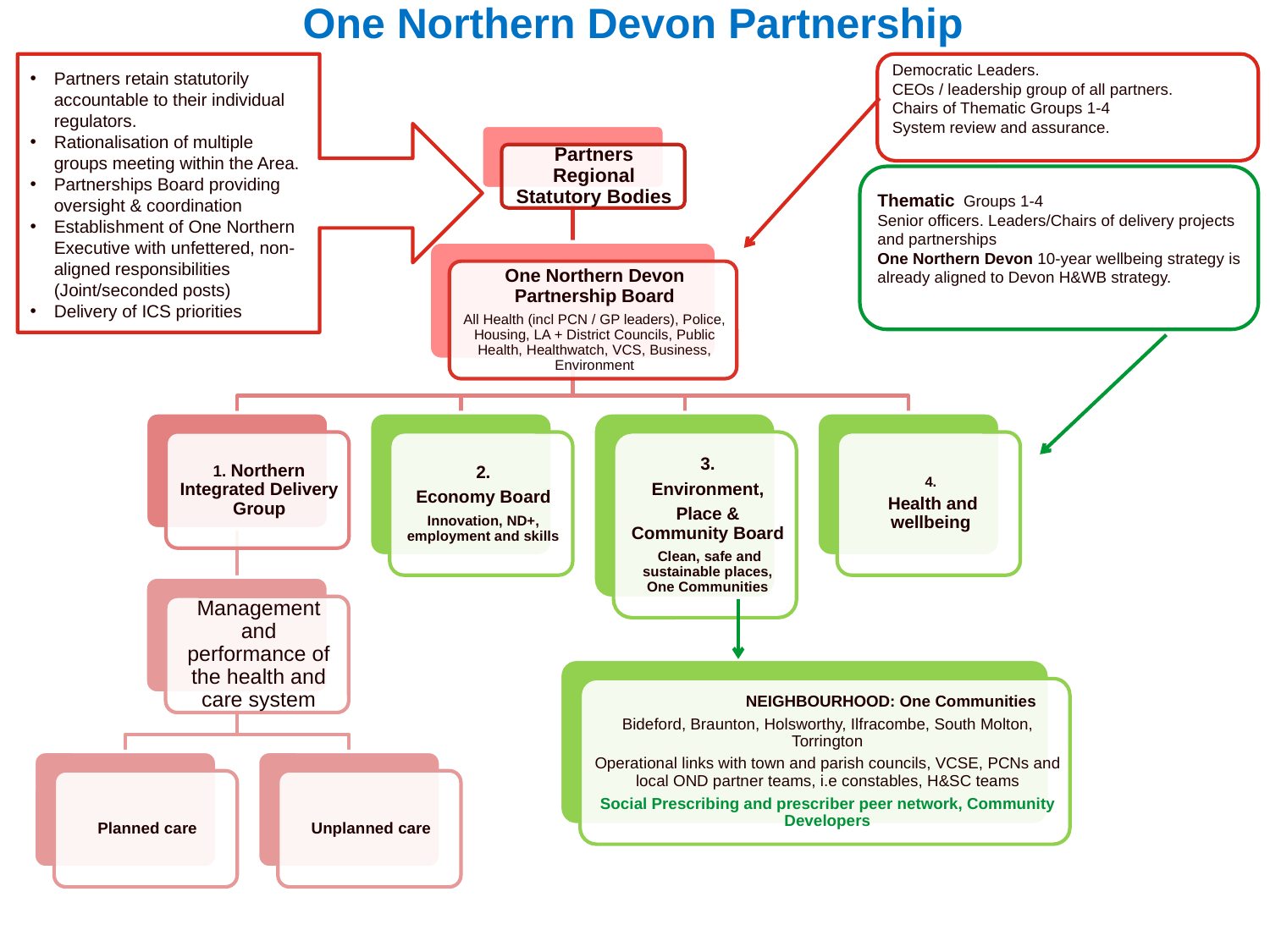

One Northern Devon Partnership
Partners Regional Statutory Bodies
One Northern Devon Partnership Board
All Health (incl PCN / GP leaders), Police, Housing, LA + District Councils, Public Health, Healthwatch, VCS, Business, Environment
1. Northern Integrated Delivery Group
Management and performance of the health and care system
Planned care
Unplanned care
2.
Economy Board
Innovation, ND+, employment and skills
3.
Environment,
Place & Community Board
 Clean, safe and sustainable places, One Communities
4.
 Health and wellbeing
	NEIGHBOURHOOD: One Communities
Bideford, Braunton, Holsworthy, Ilfracombe, South Molton, Torrington
Operational links with town and parish councils, VCSE, PCNs and local OND partner teams, i.e constables, H&SC teams
Social Prescribing and prescriber peer network, Community Developers

Democratic Leaders.
CEOs / leadership group of all partners.
Chairs of Thematic Groups 1-4
System review and assurance.
Partners retain statutorily accountable to their individual regulators.
Rationalisation of multiple groups meeting within the Area.
Partnerships Board providing oversight & coordination
Establishment of One Northern Executive with unfettered, non-aligned responsibilities (Joint/seconded posts)
Delivery of ICS priorities

Thematic  Groups 1-4
Senior officers. Leaders/Chairs of delivery projects and partnerships
One Northern Devon 10-year wellbeing strategy is already aligned to Devon H&WB strategy.